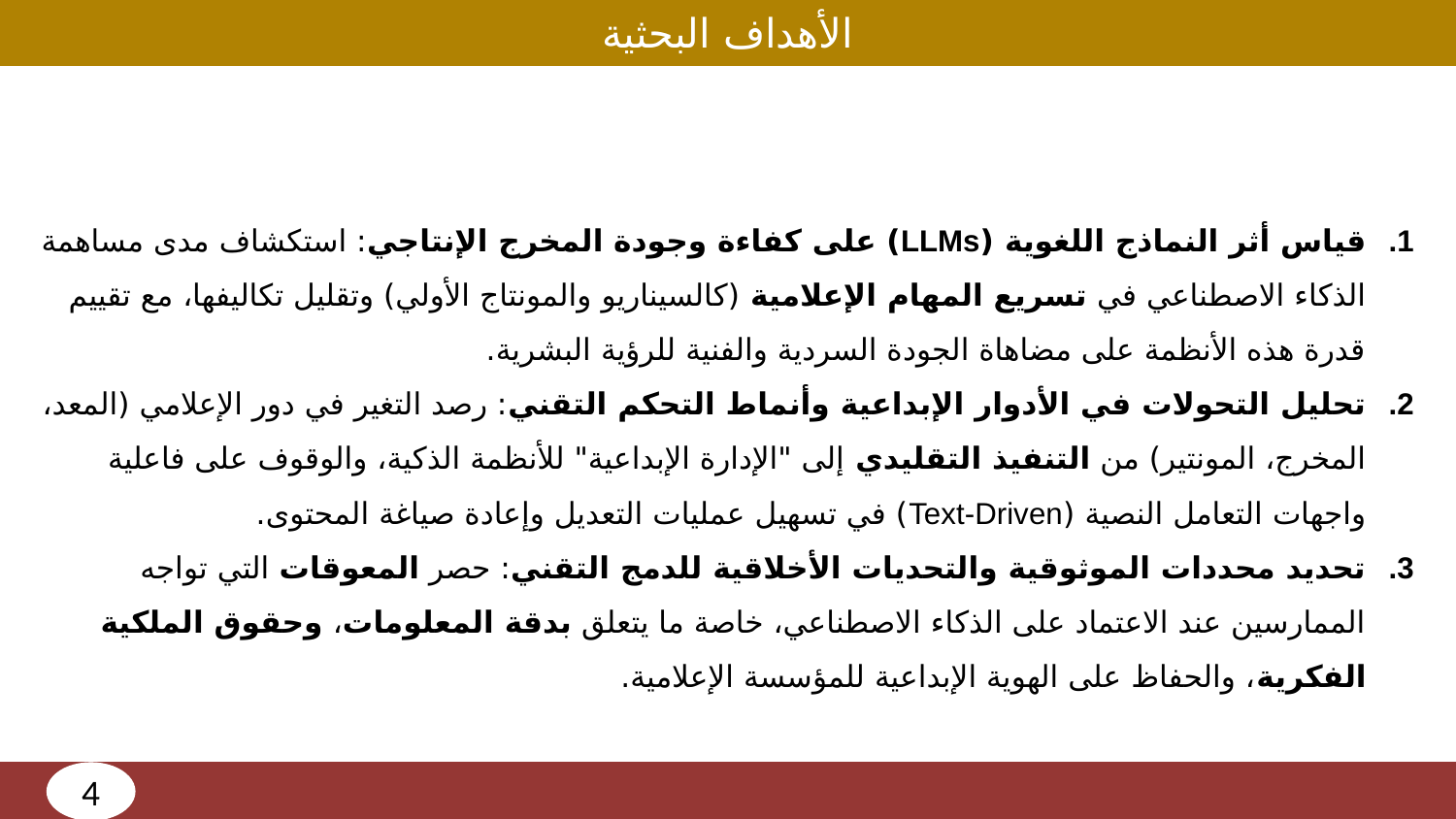

الأهداف البحثية

قياس أثر النماذج اللغوية (LLMs) على كفاءة وجودة المخرج الإنتاجي: استكشاف مدى مساهمة الذكاء الاصطناعي في تسريع المهام الإعلامية (كالسيناريو والمونتاج الأولي) وتقليل تكاليفها، مع تقييم قدرة هذه الأنظمة على مضاهاة الجودة السردية والفنية للرؤية البشرية.
تحليل التحولات في الأدوار الإبداعية وأنماط التحكم التقني: رصد التغير في دور الإعلامي (المعد، المخرج، المونتير) من التنفيذ التقليدي إلى "الإدارة الإبداعية" للأنظمة الذكية، والوقوف على فاعلية واجهات التعامل النصية (Text-Driven) في تسهيل عمليات التعديل وإعادة صياغة المحتوى.
تحديد محددات الموثوقية والتحديات الأخلاقية للدمج التقني: حصر المعوقات التي تواجه الممارسين عند الاعتماد على الذكاء الاصطناعي، خاصة ما يتعلق بدقة المعلومات، وحقوق الملكية الفكرية، والحفاظ على الهوية الإبداعية للمؤسسة الإعلامية.

4